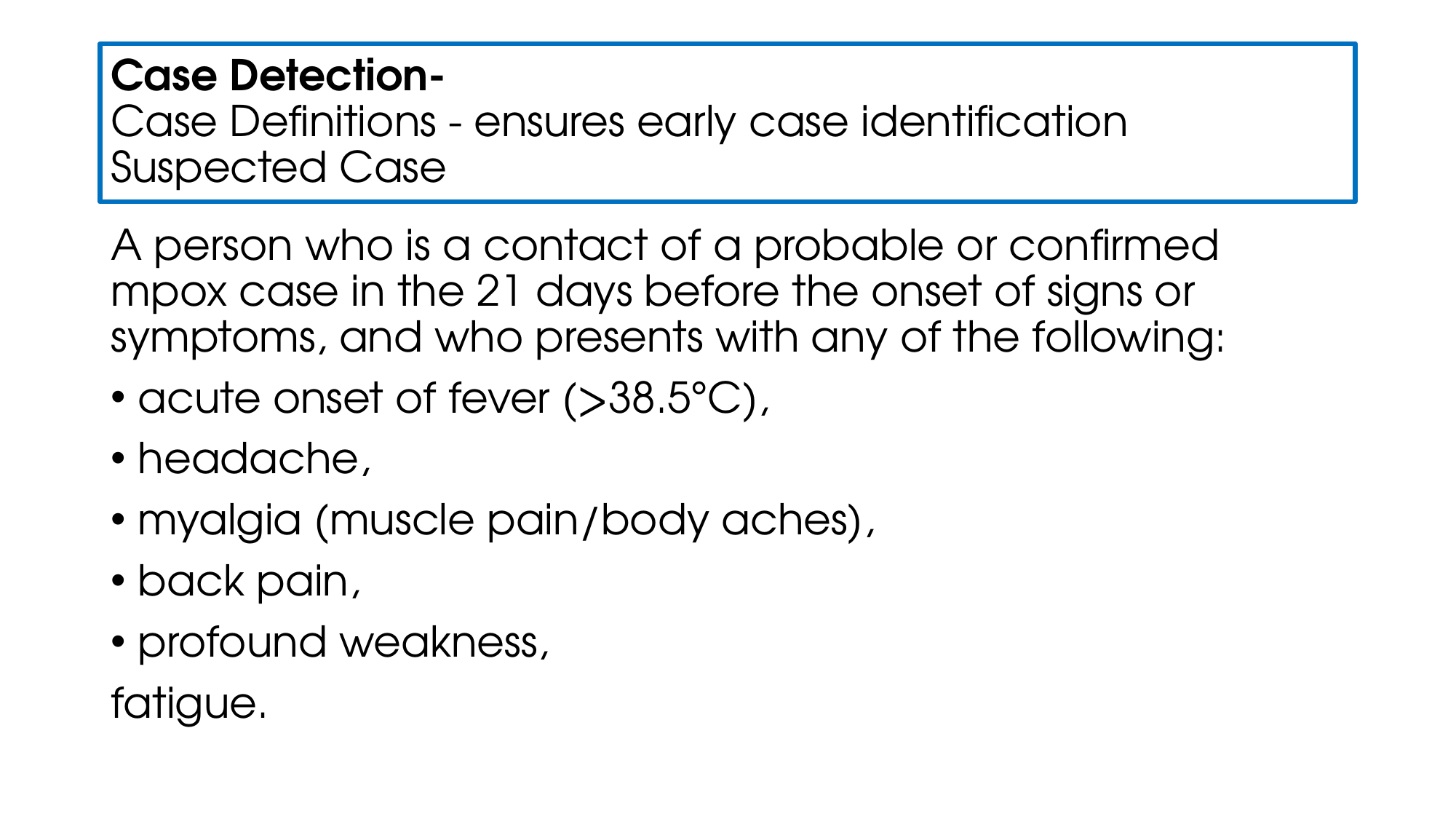

# Case Detection- Case Definitions - ensures early case identification Suspected Case
A person who is a contact of a probable or confirmed mpox case in the 21 days before the onset of signs or symptoms, and who presents with any of the following:
acute onset of fever (>38.5°C),
headache,
myalgia (muscle pain/body aches),
back pain,
profound weakness,
fatigue.